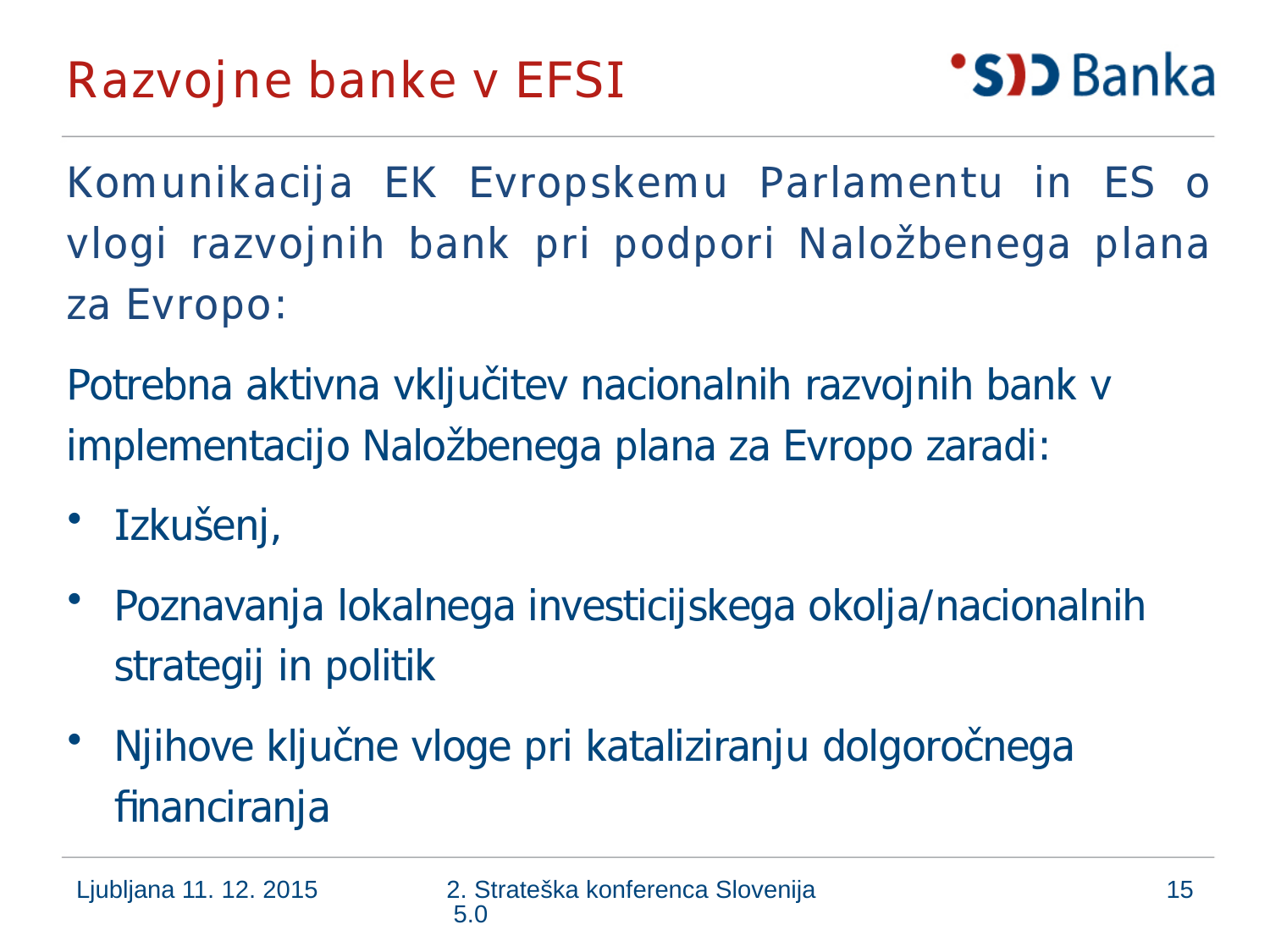

Razvojne banke v EFSI
Komunikacija EK Evropskemu Parlamentu in ES o vlogi razvojnih bank pri podpori Naložbenega plana za Evropo:
Potrebna aktivna vključitev nacionalnih razvojnih bank v implementacijo Naložbenega plana za Evropo zaradi:
Izkušenj,
Poznavanja lokalnega investicijskega okolja/nacionalnih    strategij in politik
Njihove ključne vloge pri kataliziranju dolgoročnega    financiranja

Ljubljana 11. 12. 2015

2. Strateška konferenca Slovenija 5.0
15